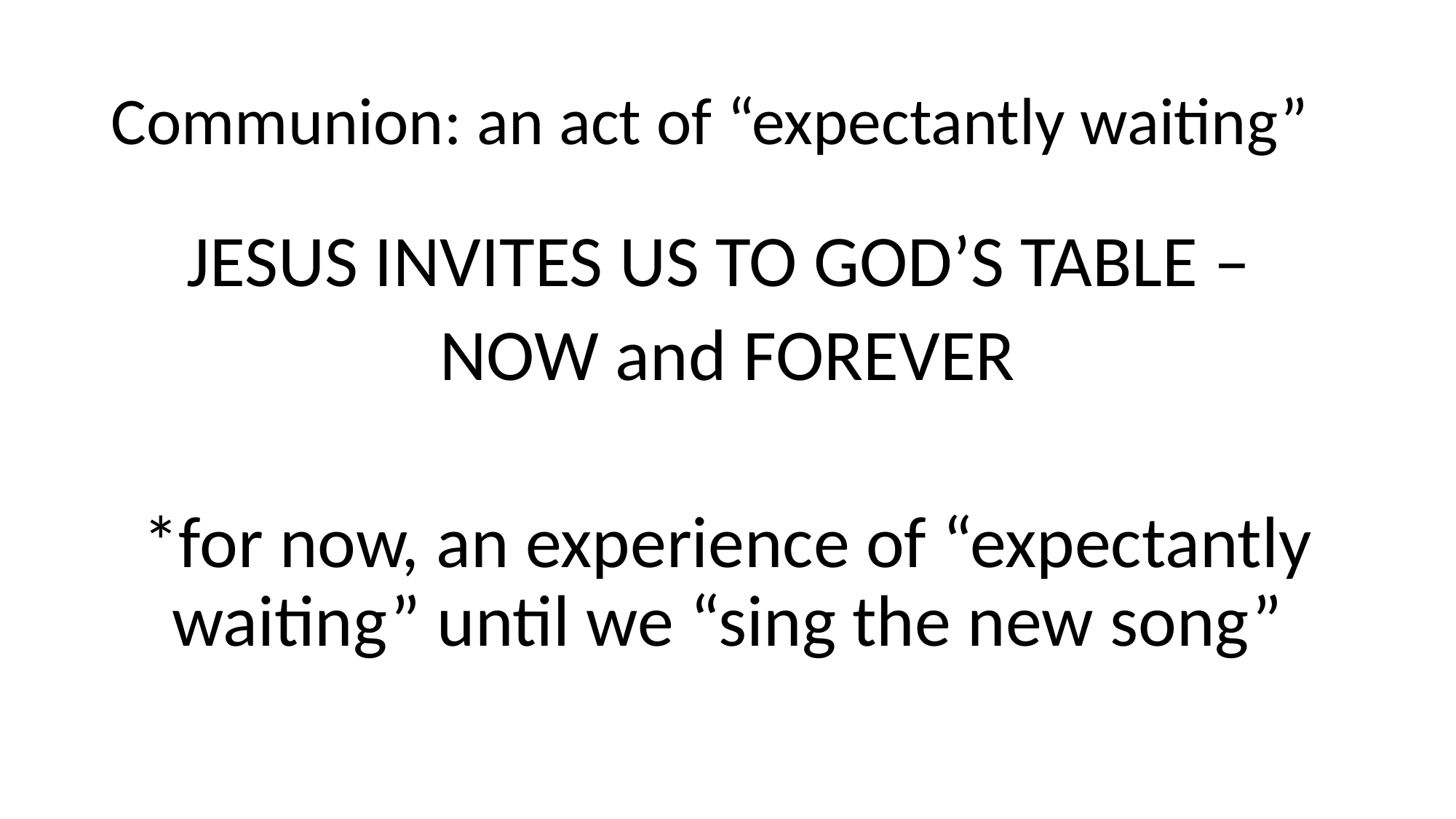

# Communion: an act of “expectantly waiting”
JESUS INVITES US TO GOD’S TABLE –
NOW and FOREVER

*for now, an experience of “expectantly waiting” until we “sing the new song”